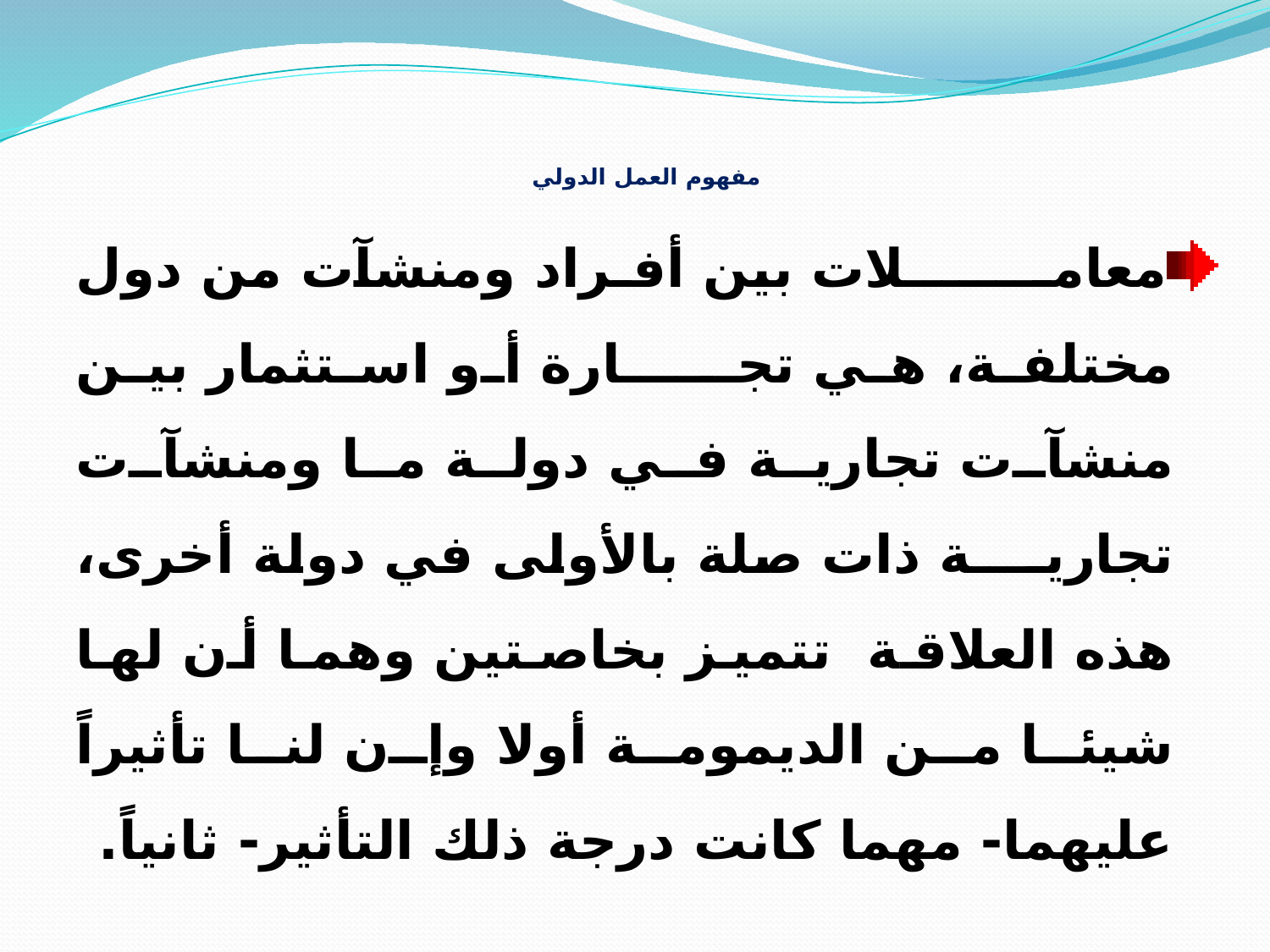

# مفهوم العمل الدولي
معامــــــــلات بين أفـراد ومنشآت من دول مختلفة، هي تجـــــارة أو استثمار بين منشآت تجارية في دولة ما ومنشآت تجاريــــة ذات صلة بالأولى في دولة أخرى، هذه العلاقة  تتميز بخاصتين وهما أن لها شيئا من الديمومة أولا وإن لنا تأثيراً عليهما- مهما كانت درجة ذلك التأثير- ثانياً.